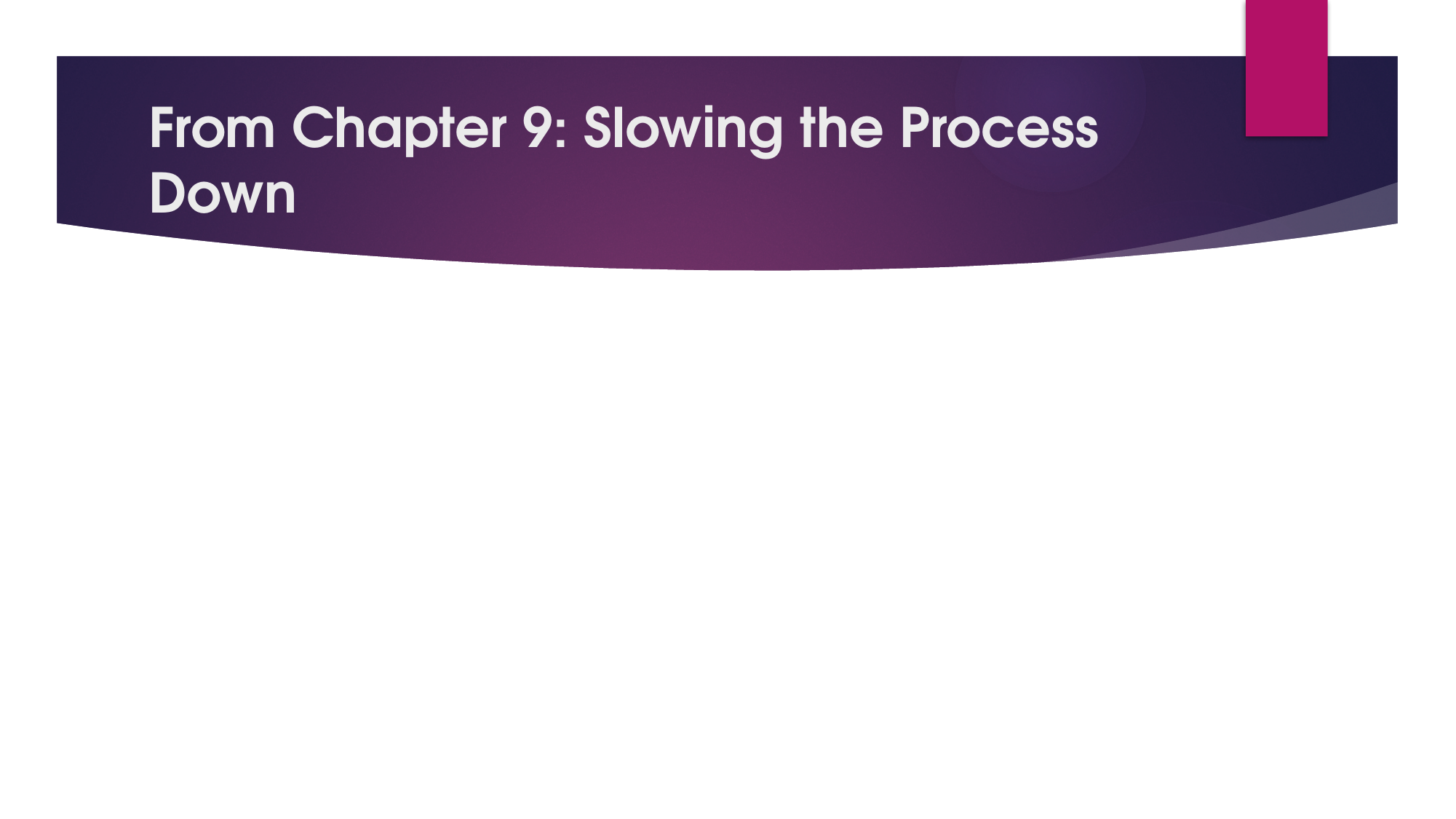

# From Chapter 9: Slowing the Process Down